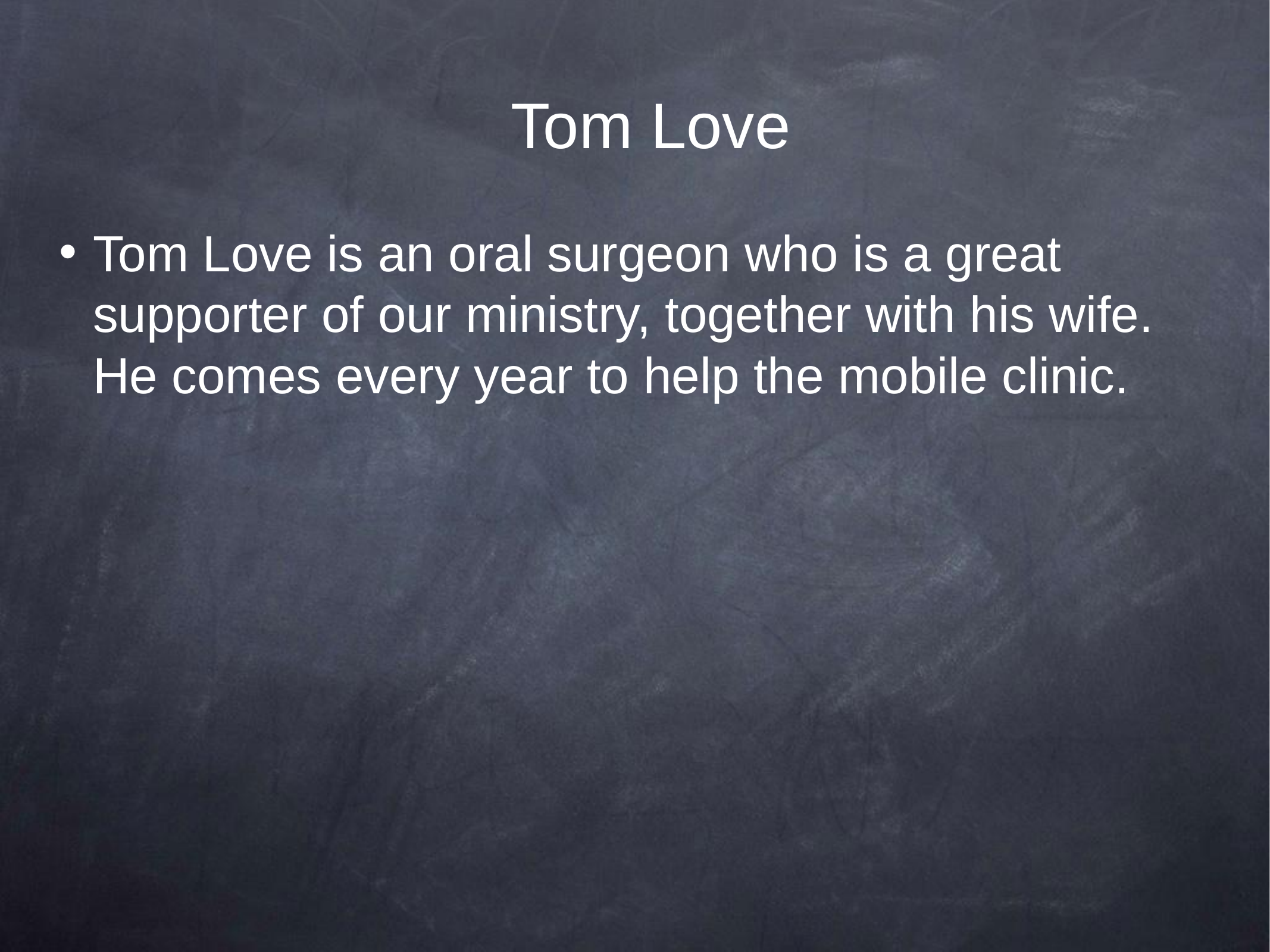

# Tom Love
Tom Love is an oral surgeon who is a great supporter of our ministry, together with his wife.  He comes every year to help the mobile clinic.